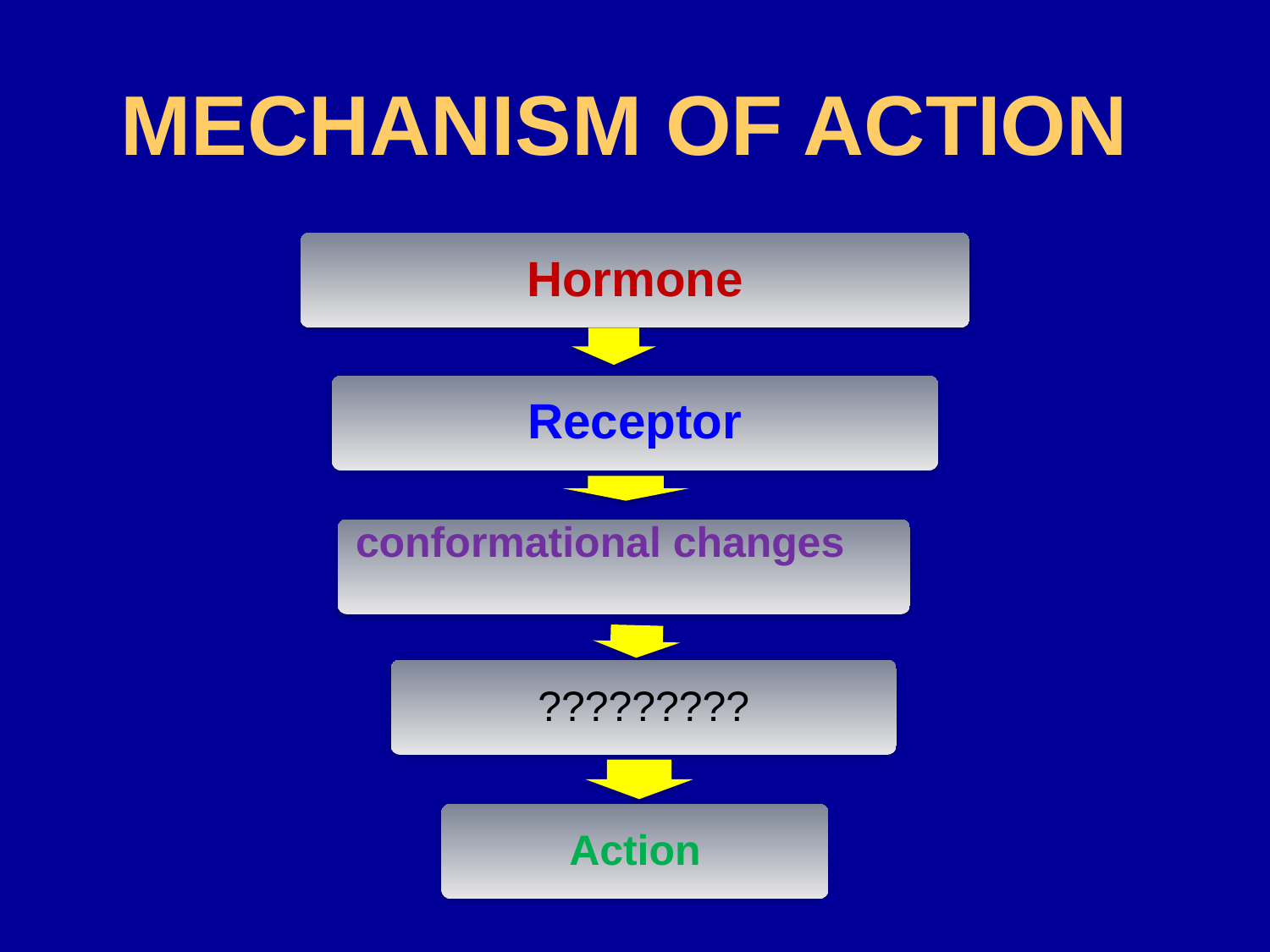

# MECHANISM OF ACTION

Hormone

Receptor

conformational changes

?????????

Action